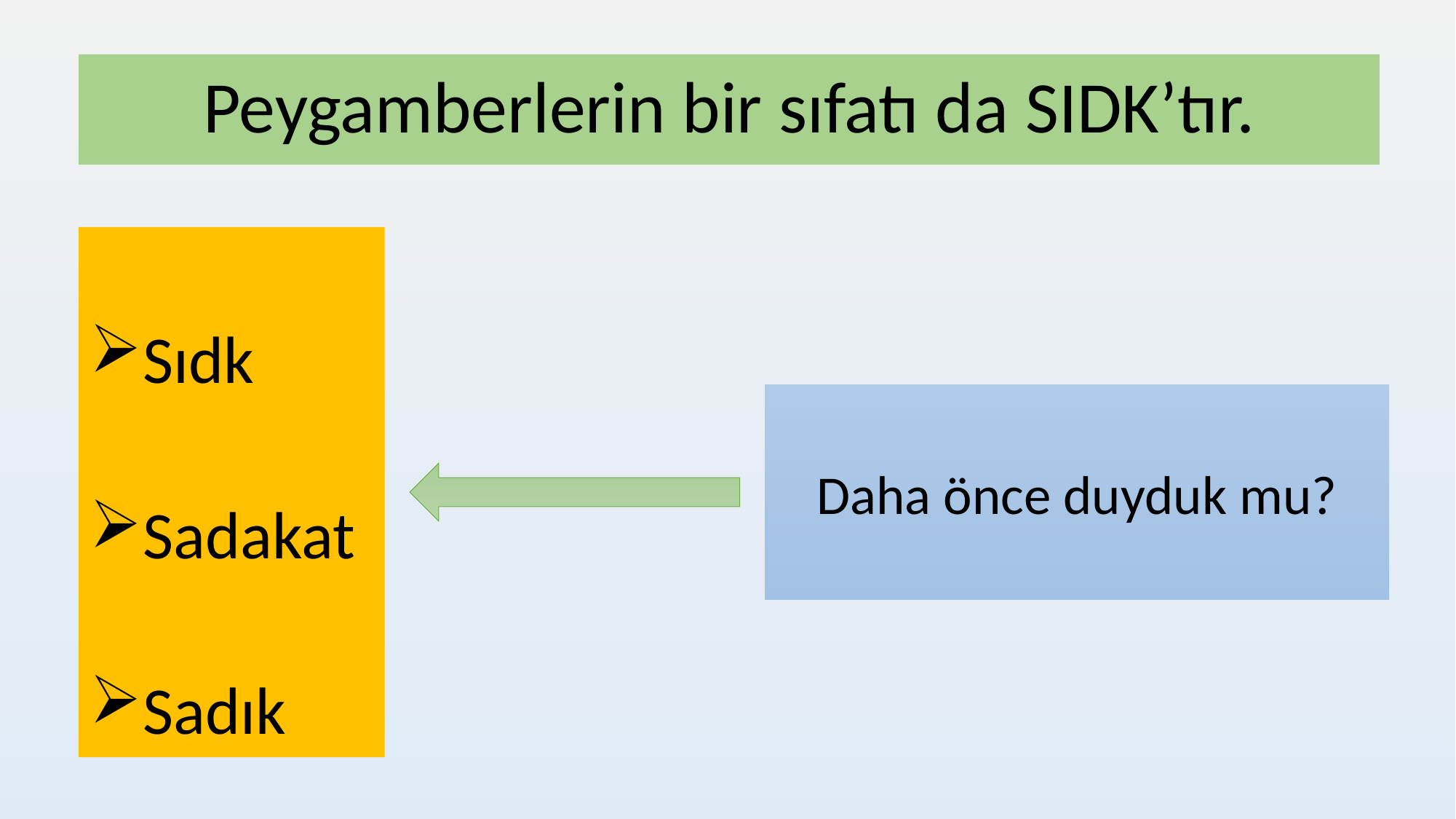

# Peygamberlerin bir sıfatı da SIDK’tır.
Sıdk
Sadakat
Sadık
Daha önce duyduk mu?